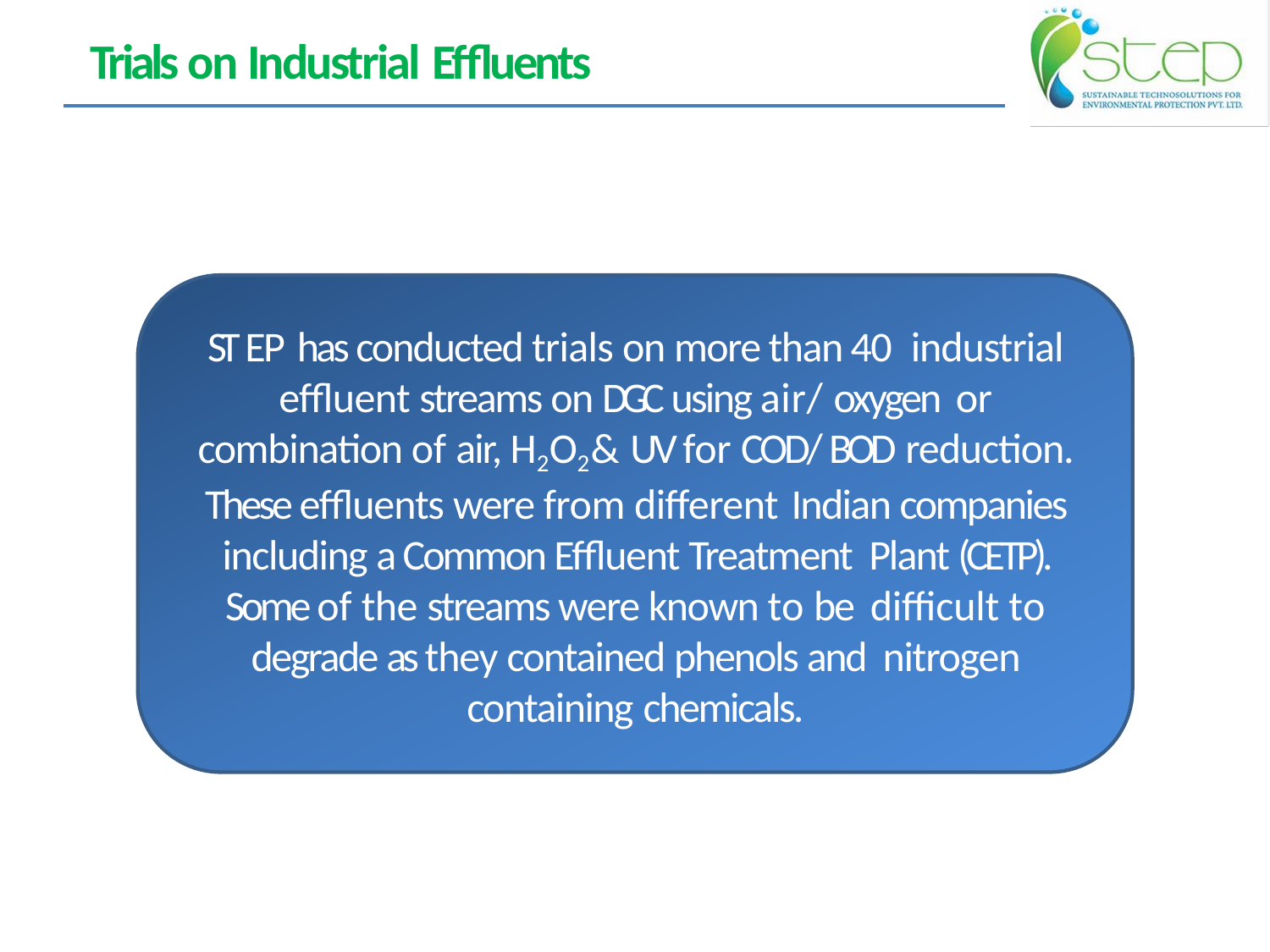

# Trials on Industrial Effluents

ST  E  P     has conducted trials on more than 40  industrial effluent streams on DGC  using air/ oxygen  or combination of air, H2O2 & UV for COD/ BOD  reduction. These effluents were from different  Indian companies including a Common Effluent Treatment  Plant (CETP). Some of the streams were known to be  difficult to degrade as they contained phenols and  nitrogen containing chemicals.